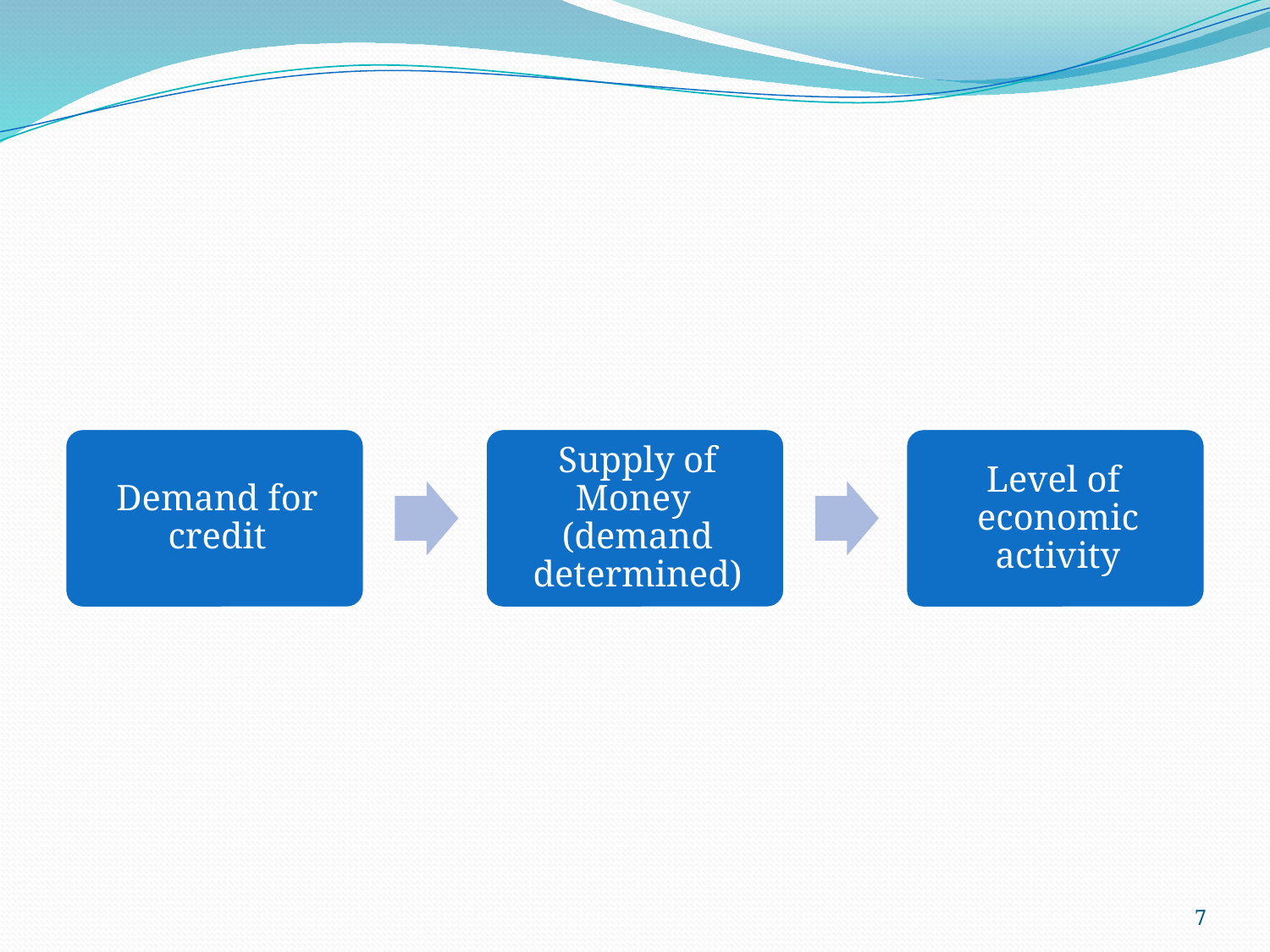

Demand for credit

Supply of Money  (demand determined)

Level of  economic activity
7